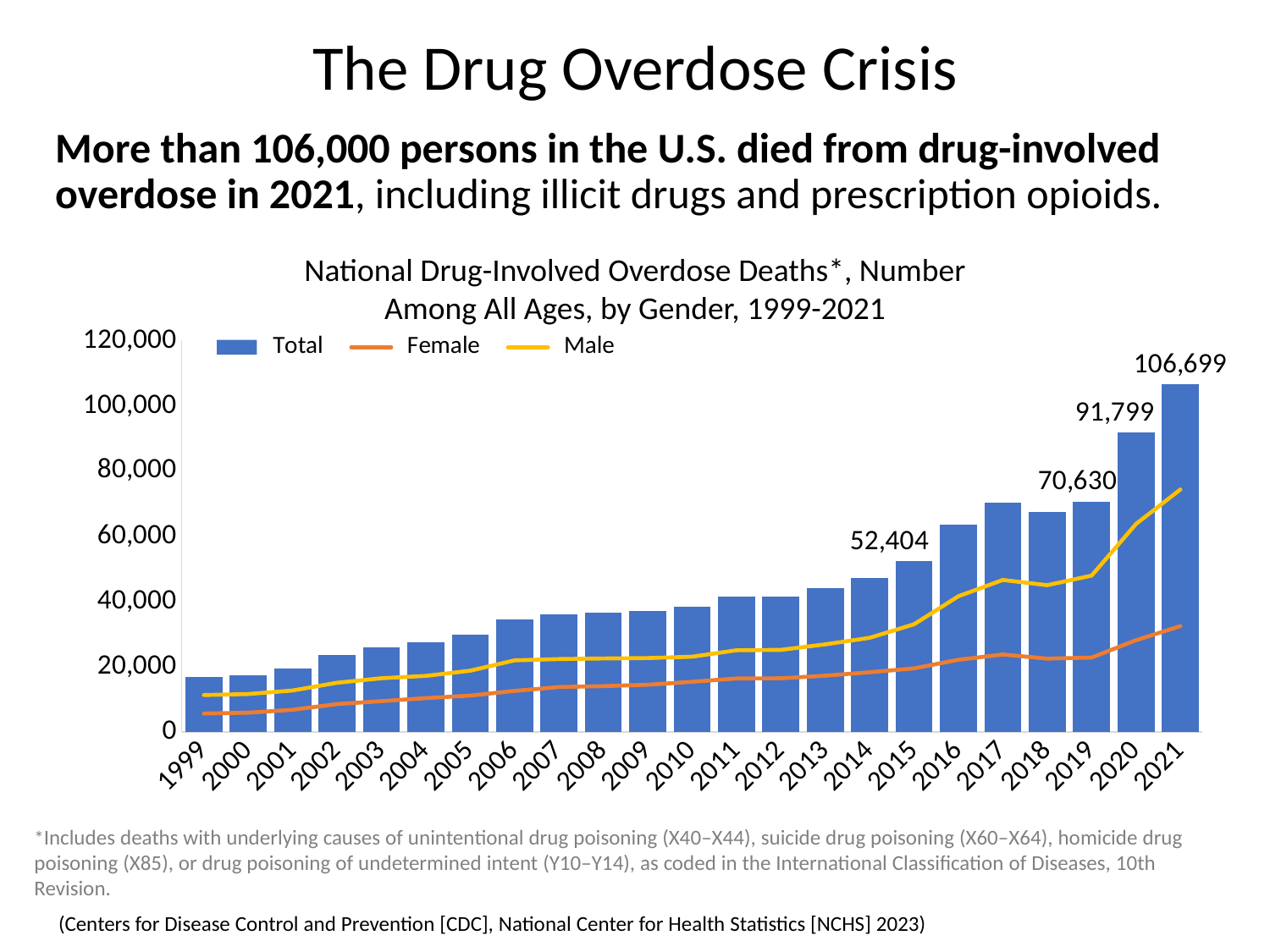

# The Drug Overdose Crisis
More than 106,000 persons in the U.S. died from drug-involved overdose in 2021, including illicit drugs and prescription opioids.
National Drug-Involved Overdose Deaths*, Number Among All Ages, by Gender, 1999-2021

### Chart

| Category |   Total |   Female |   Male |
|---|---|---|---|
| 1999 | 16849.0 | 5591.0 | 11258.0 |
| 2000 | 17415.0 | 5852.0 | 11563.0 |
| 2001 | 19394.0 | 6736.0 | 12658.0 |
| 2002 | 23518.0 | 8490.0 | 15028.0 |
| 2003 | 25785.0 | 9386.0 | 16399.0 |
| 2004 | 27424.0 | 10304.0 | 17120.0 |
| 2005 | 29813.0 | 11089.0 | 18724.0 |
| 2006 | 34425.0 | 12532.0 | 21893.0 |
| 2007 | 36010.0 | 13712.0 | 22298.0 |
| 2008 | 36450.0 | 13982.0 | 22468.0 |
| 2009 | 37004.0 | 14411.0 | 22593.0 |
| 2010 | 38329.0 | 15323.0 | 23006.0 |
| 2011 | 41340.0 | 16352.0 | 24988.0 |
| 2012 | 41502.0 | 16390.0 | 25112.0 |
| 2013 | 43982.0 | 17183.0 | 26799.0 |
| 2014 | 47055.0 | 18243.0 | 28812.0 |
| 2015 | 52404.0 | 19447.0 | 32957.0 |
| 2016 | 63632.0 | 22074.0 | 41558.0 |
| 2017 | 70237.0 | 23685.0 | 46552.0 |
| 2018 | 67367.0 | 22426.0 | 44941.0 |
| 2019 | 70630.0 | 22749.0 | 47881.0 |
| 2020 | 91799.0 | 28071.0 | 63728.0 |
| 2021 | 106699.0 | 32398.0 | 74301.0 |
*Includes deaths with underlying causes of unintentional drug poisoning (X40–X44), suicide drug poisoning (X60–X64), homicide drug poisoning (X85), or drug poisoning of undetermined intent (Y10–Y14), as coded in the International Classification of Diseases, 10th Revision.
(Centers for Disease Control and Prevention [CDC], National Center for Health Statistics [NCHS] 2023)